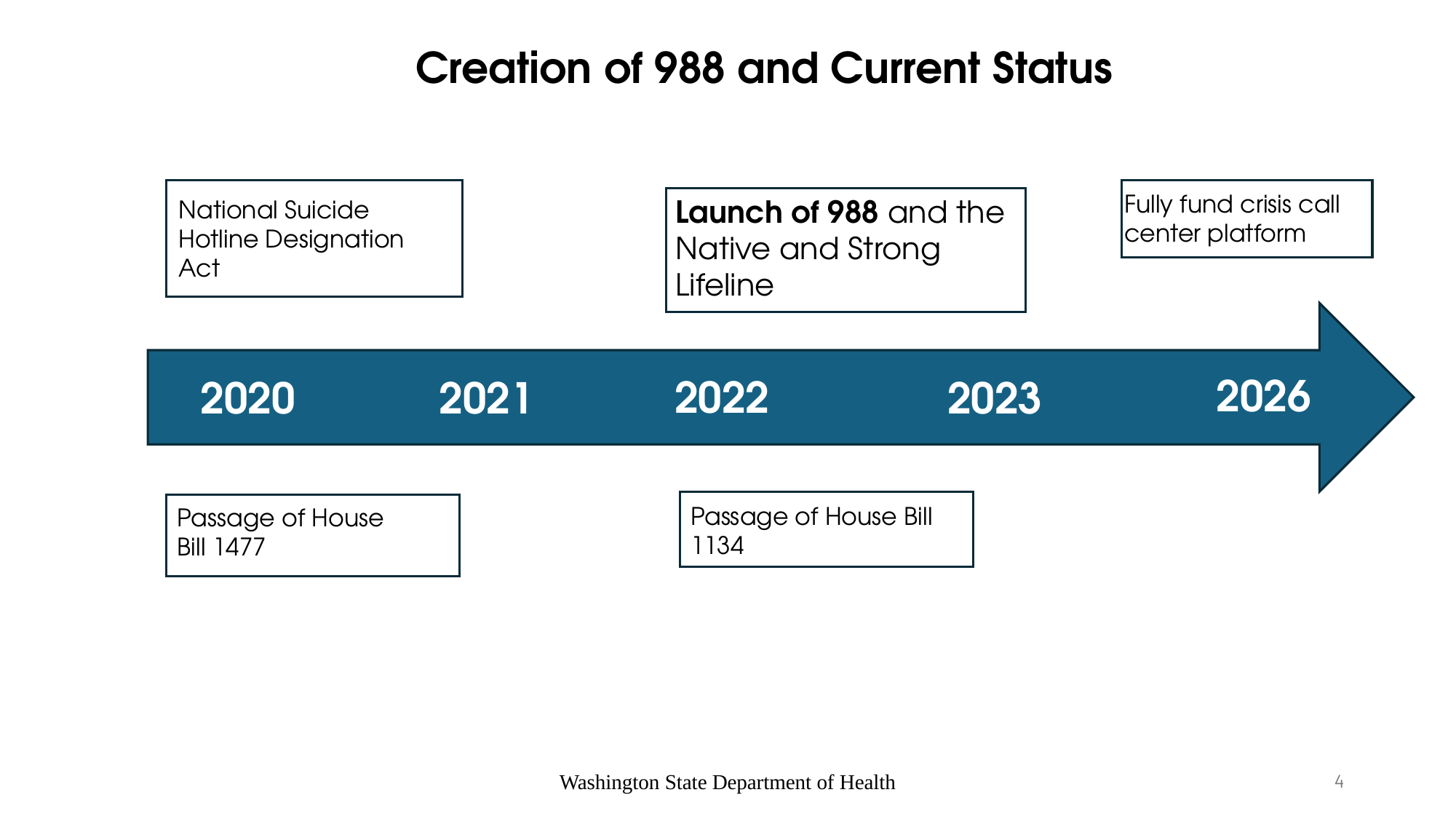

Creation of 988 and Current Status

National Suicide Hotline Designation Act
Fully fund crisis call center platform
Launch of 988 and the Native and Strong Lifeline

National Suicide Hotline Designation Act

2026
2022
2020
2023
2021

Passage of House Bill 1134
Passage of House Bill 1477
Washington State Department of Health
4